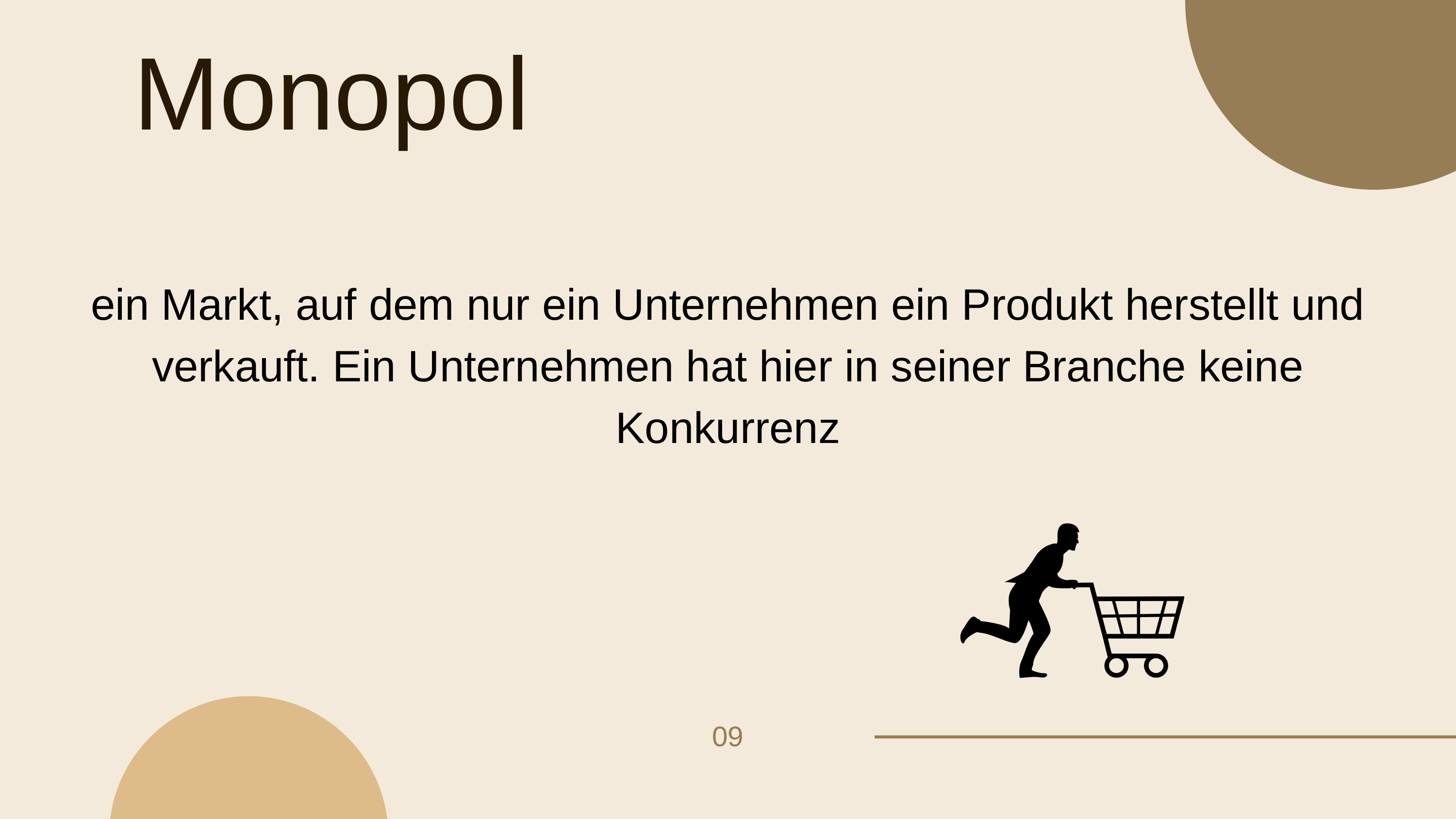

Monopol

ein Markt, auf dem nur ein Unternehmen ein Produkt herstellt und verkauft. Ein Unternehmen hat hier in seiner Branche keine Konkurrenz

09